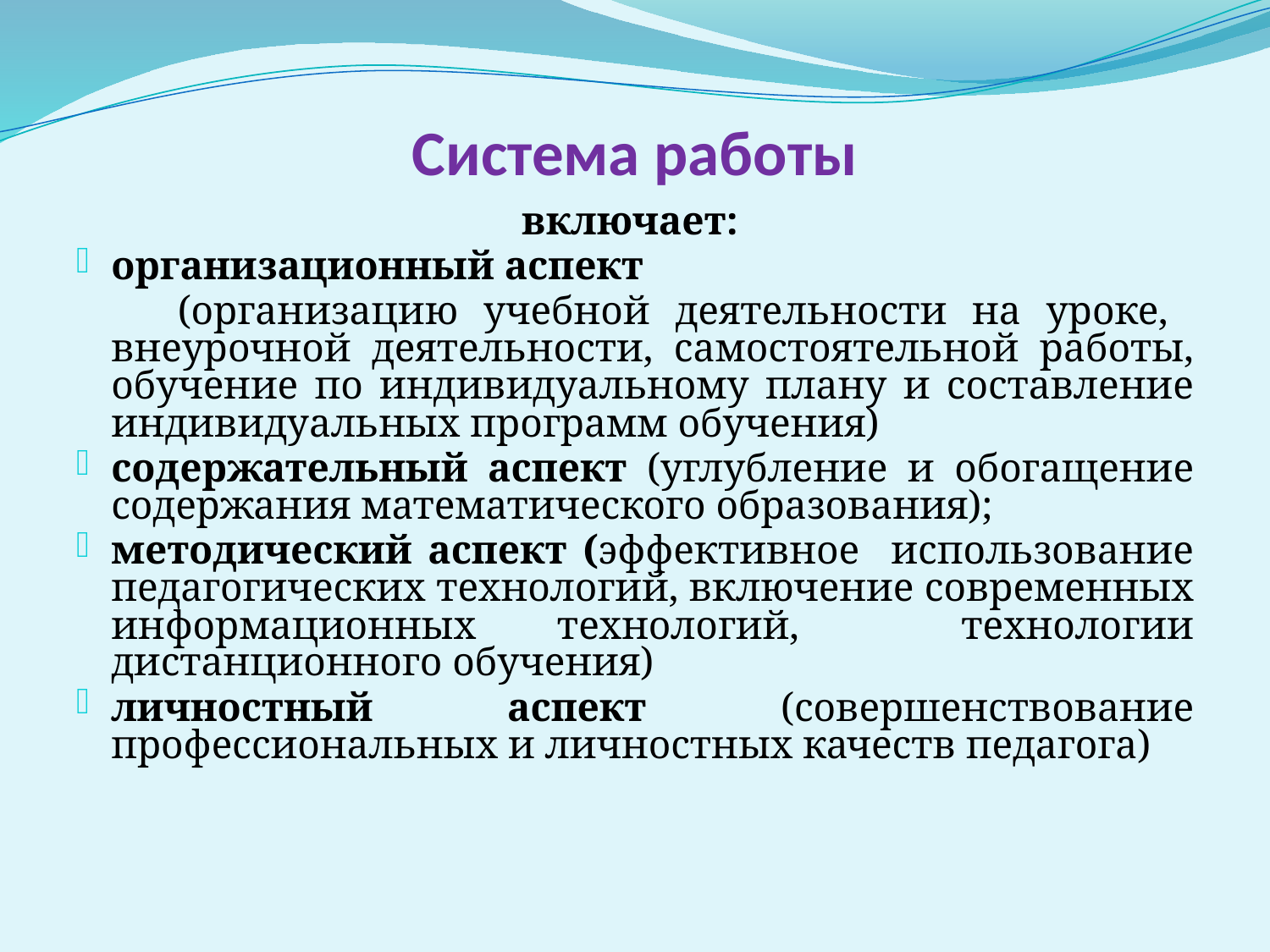

# Система работы
включает:
организационный аспект
    (организацию учебной деятельности на уроке,  внеурочной деятельности, самостоятельной работы, обучение по индивидуальному плану и составление индивидуальных программ обучения)
содержательный аспект (углубление и обогащение содержания математического образования);
методический аспект (эффективное  использование педагогических технологий, включение современных информационных технологий,  технологии дистанционного обучения)
личностный аспект (совершенствование профессиональных и личностных качеств педагога)